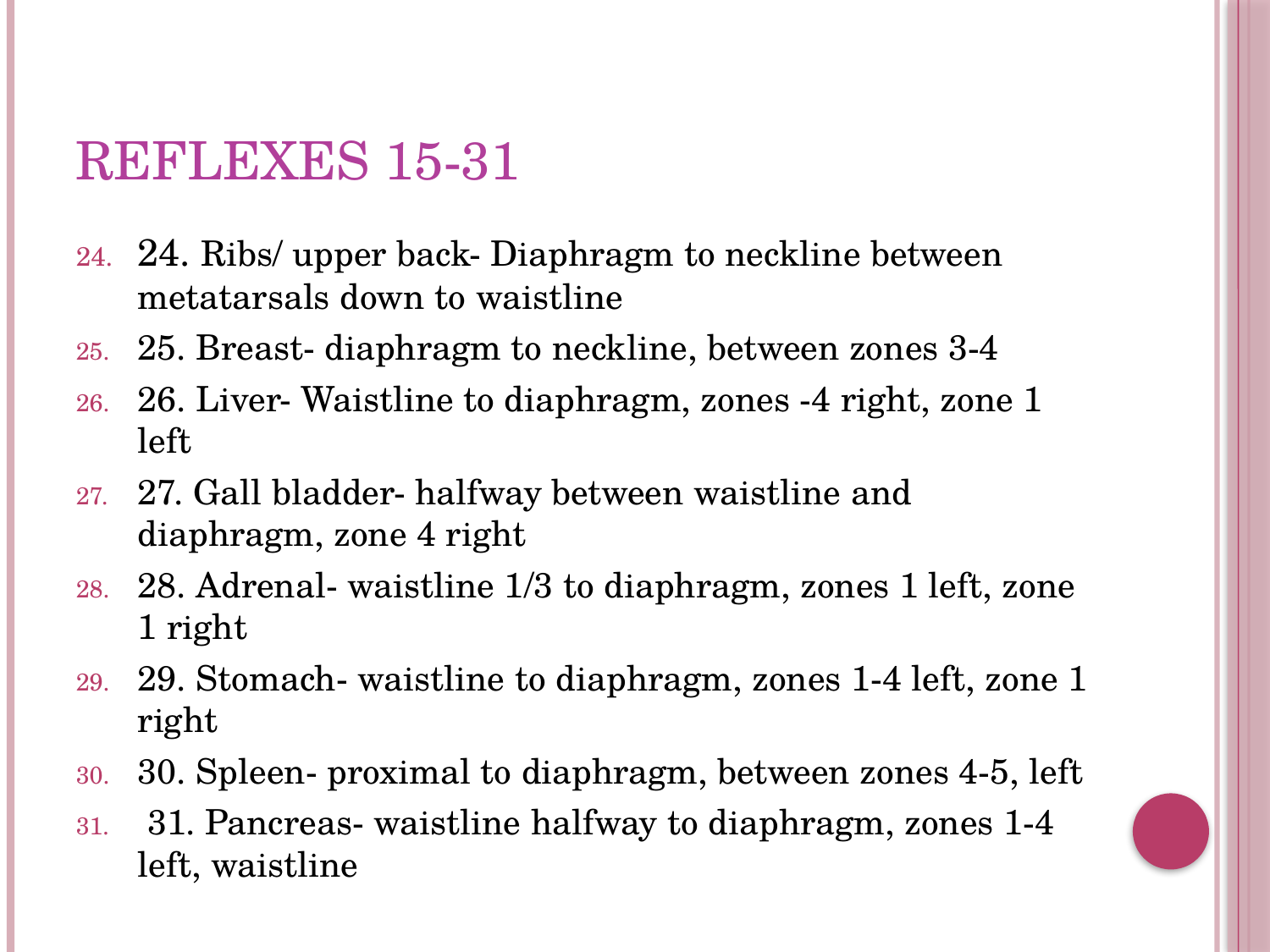

# Reflexes 15-31
24. Ribs/ upper back- Diaphragm to neckline between metatarsals down to waistline
25. Breast- diaphragm to neckline, between zones 3-4
26. Liver- Waistline to diaphragm, zones -4 right, zone 1 left
27. Gall bladder- halfway between waistline and diaphragm, zone 4 right
28. Adrenal- waistline 1/3 to diaphragm, zones 1 left, zone 1 right
29. Stomach- waistline to diaphragm, zones 1-4 left, zone 1 right
30. Spleen- proximal to diaphragm, between zones 4-5, left
 31. Pancreas- waistline halfway to diaphragm, zones 1-4 left, waistline